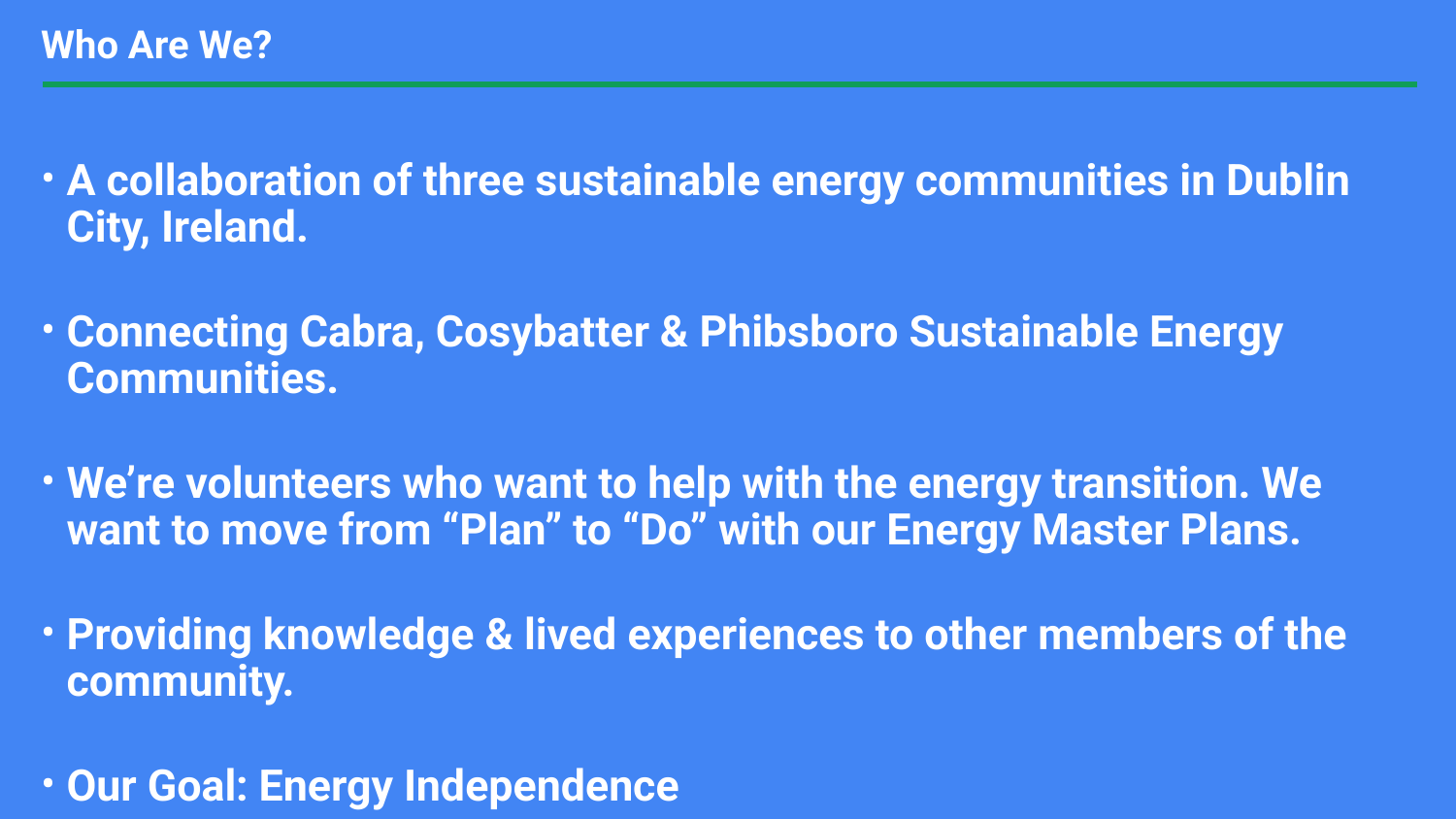

# Who Are We?
A collaboration of three sustainable energy communities in Dublin City, Ireland.

Connecting Cabra, Cosybatter & Phibsboro Sustainable Energy Communities.

We’re volunteers who want to help with the energy transition. We want to move from “Plan” to “Do” with our Energy Master Plans.

Providing knowledge & lived experiences to other members of the community.

Our Goal: Energy Independence